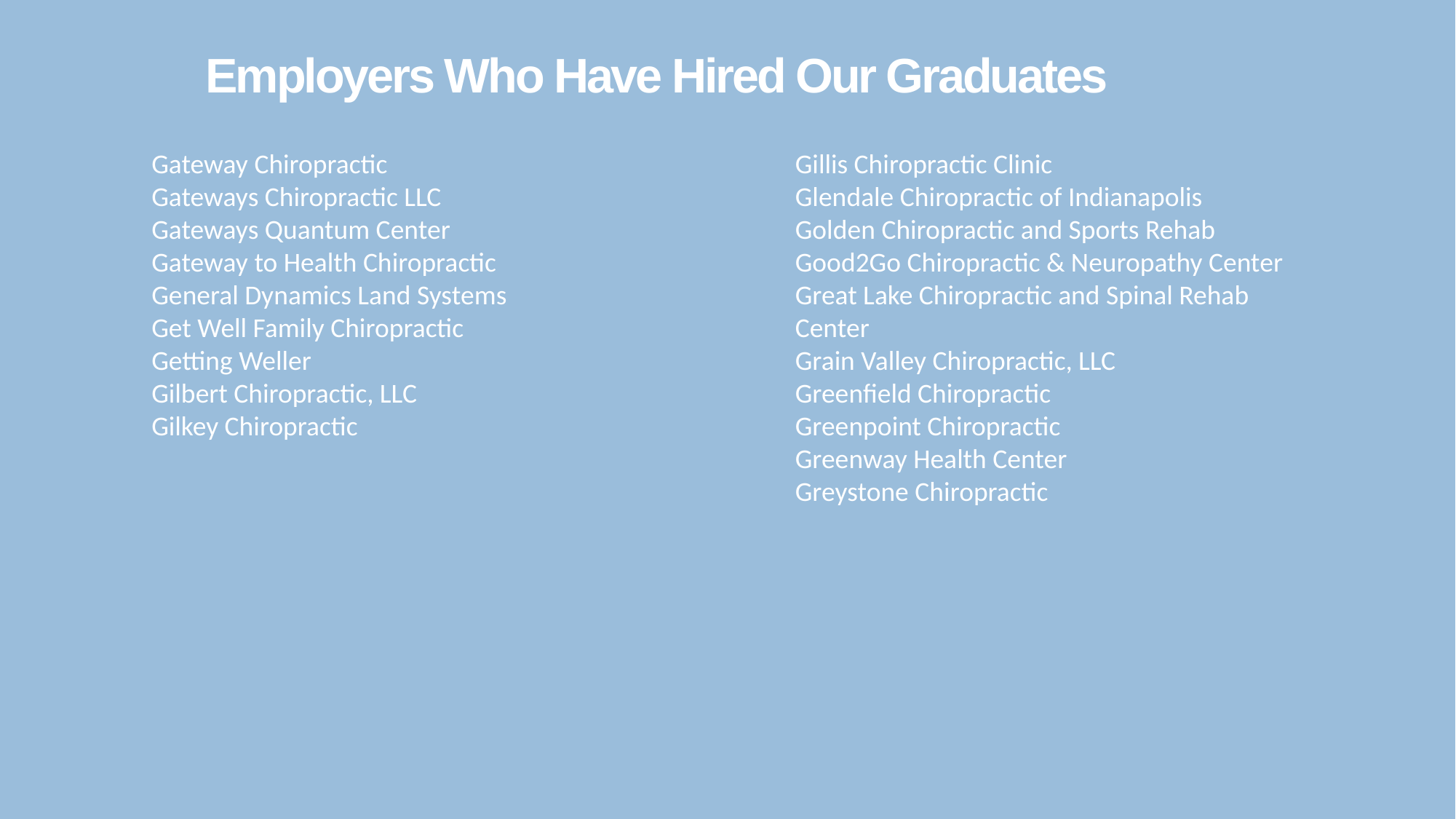

# Employers Who Have Hired Our Graduates
Gillis Chiropractic Clinic
Glendale Chiropractic of Indianapolis
Golden Chiropractic and Sports Rehab
Good2Go Chiropractic & Neuropathy Center
Great Lake Chiropractic and Spinal Rehab Center
Grain Valley Chiropractic, LLC
Greenfield Chiropractic
Greenpoint Chiropractic
Greenway Health Center
Greystone Chiropractic

Gateway Chiropractic
Gateways Chiropractic LLC
Gateways Quantum Center
Gateway to Health Chiropractic
General Dynamics Land Systems
Get Well Family Chiropractic
Getting Weller
Gilbert Chiropractic, LLC
Gilkey Chiropractic